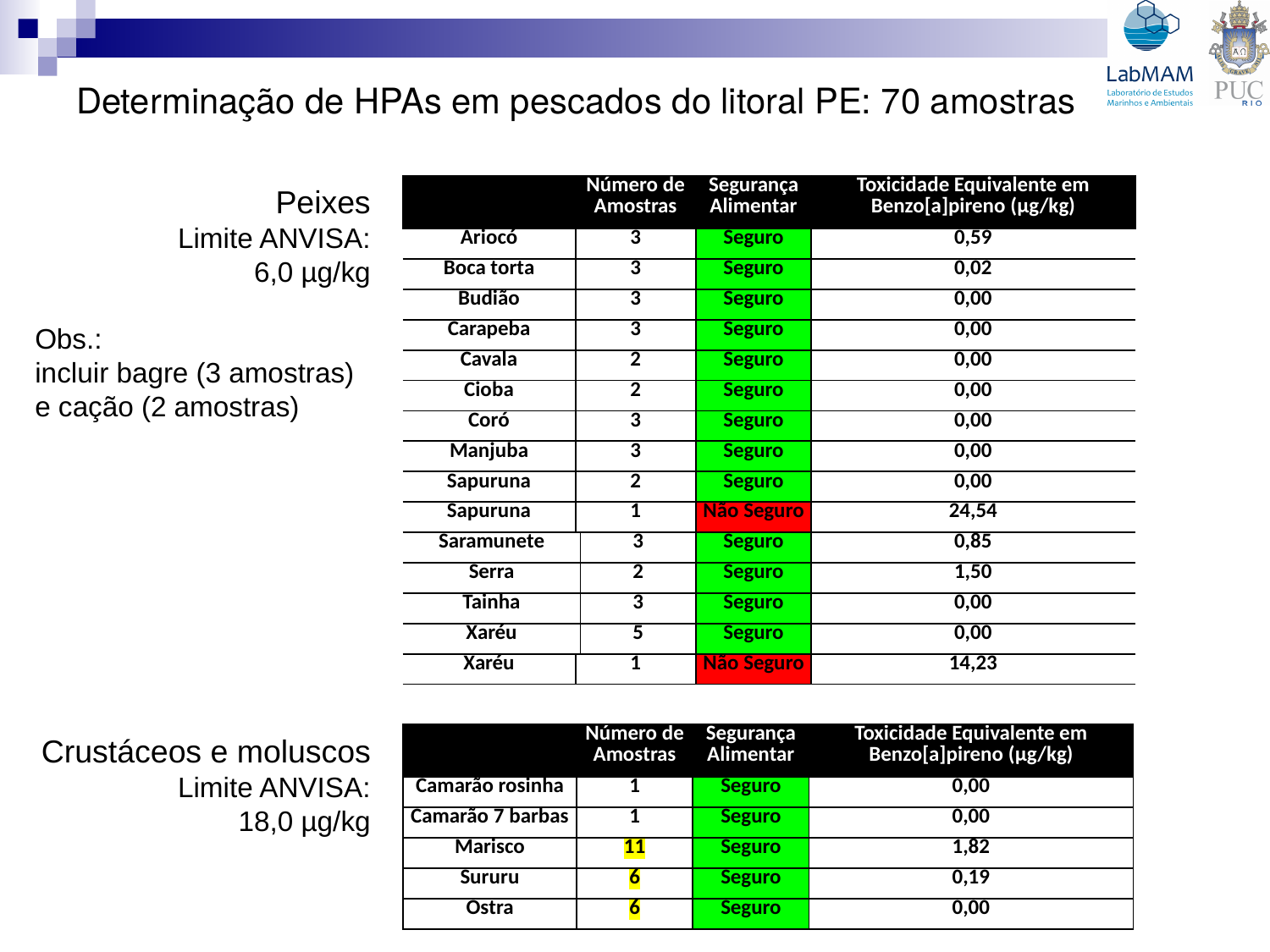

# Determinação de HPAs em pescados do litoral PE: 70 amostras
Peixes
Limite ANVISA:
6,0 µg/kg

Obs.:
incluir bagre (3 amostras) e cação (2 amostras)
| Pescado | Número de Amostras |  | Segurança Alimentar | Toxicidade Equivalente em Benzo[a]pireno (μg/kg) |
| --- | --- | --- | --- | --- |
| Ariocó | 3 |  | Seguro | 0,59 |
| Boca torta | 3 |  | Seguro | 0,02 |
| Budião | 3 |  | Seguro | 0,00 |
| Carapeba | 3 |  | Seguro | 0,00 |
| Cavala | 2 |  | Seguro | 0,00 |
| Cioba | 2 |  | Seguro | 0,00 |
| Coró | 3 |  | Seguro | 0,00 |
| Manjuba | 3 |  | Seguro | 0,00 |
| Sapuruna | 2 |  | Seguro | 0,00 |
| Sapuruna | 1 |  | Não Seguro | 24,54 |
| Saramunete |  | 3 | Seguro | 0,85 |
| Serra |  | 2 | Seguro | 1,50 |
| Tainha |  | 3 | Seguro | 0,00 |
| Xaréu |  | 5 | Seguro | 0,00 |
| Xaréu | 1 |  | Não Seguro | 14,23 |
| Pescado | Número de Amostras | Segurança Alimentar | Toxicidade Equivalente em Benzo[a]pireno (μg/kg) |
| --- | --- | --- | --- |
| Camarão rosinha | 1 | Seguro | 0,00 |
| Camarão 7 barbas | 1 | Seguro | 0,00 |
| Marisco | 11 | Seguro | 1,82 |
| Sururu | 6 | Seguro | 0,19 |
| Ostra | 6 | Seguro | 0,00 |
Crustáceos e moluscos
Limite ANVISA:
18,0 µg/kg